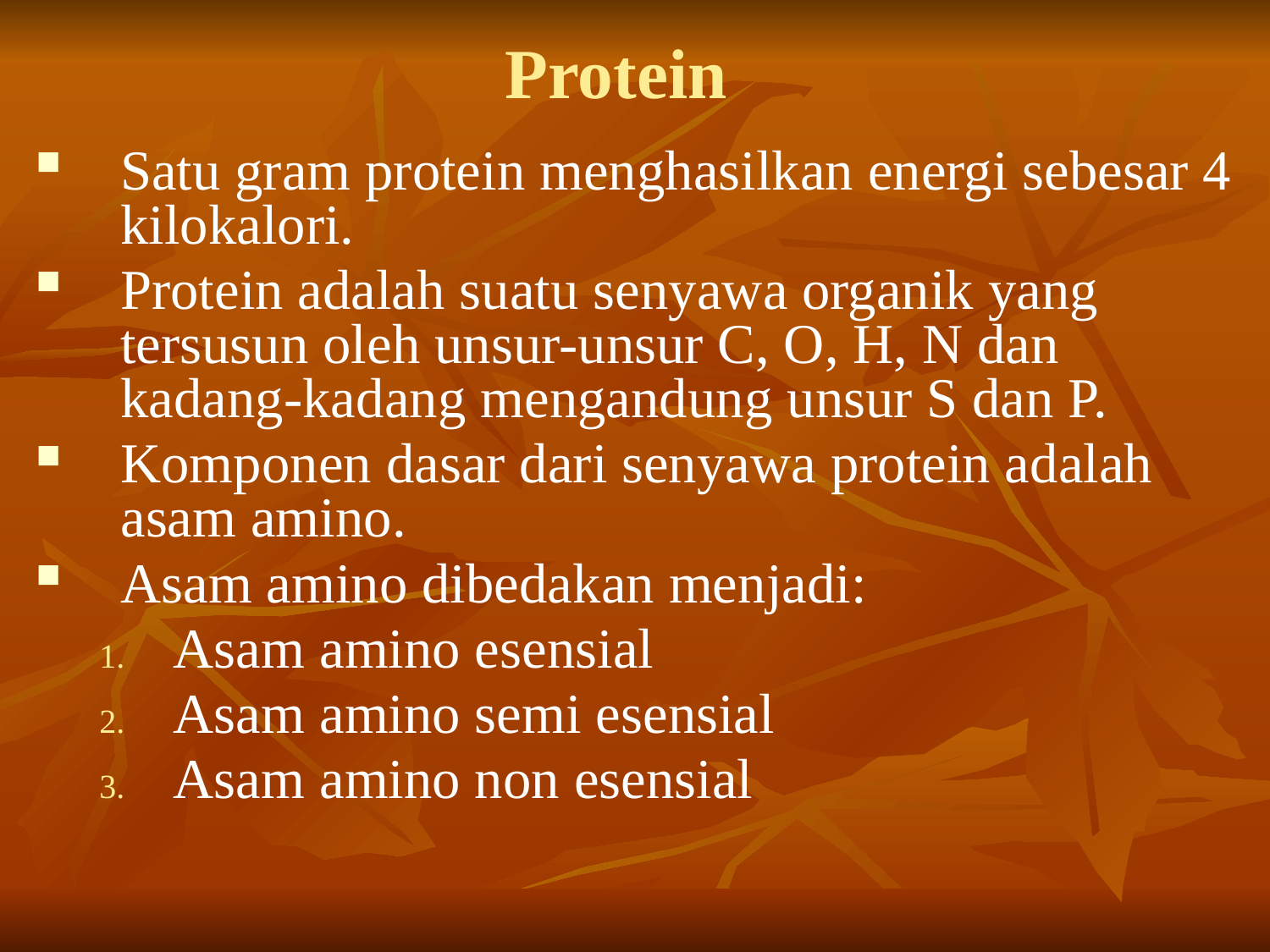

# Protein
Satu gram protein menghasilkan energi sebesar 4 kilokalori.
Protein adalah suatu senyawa organik yang tersusun oleh unsur-unsur C, O, H, N dan kadang-kadang mengandung unsur S dan P.
Komponen dasar dari senyawa protein adalah asam amino.
Asam amino dibedakan menjadi:
Asam amino esensial
Asam amino semi esensial
Asam amino non esensial